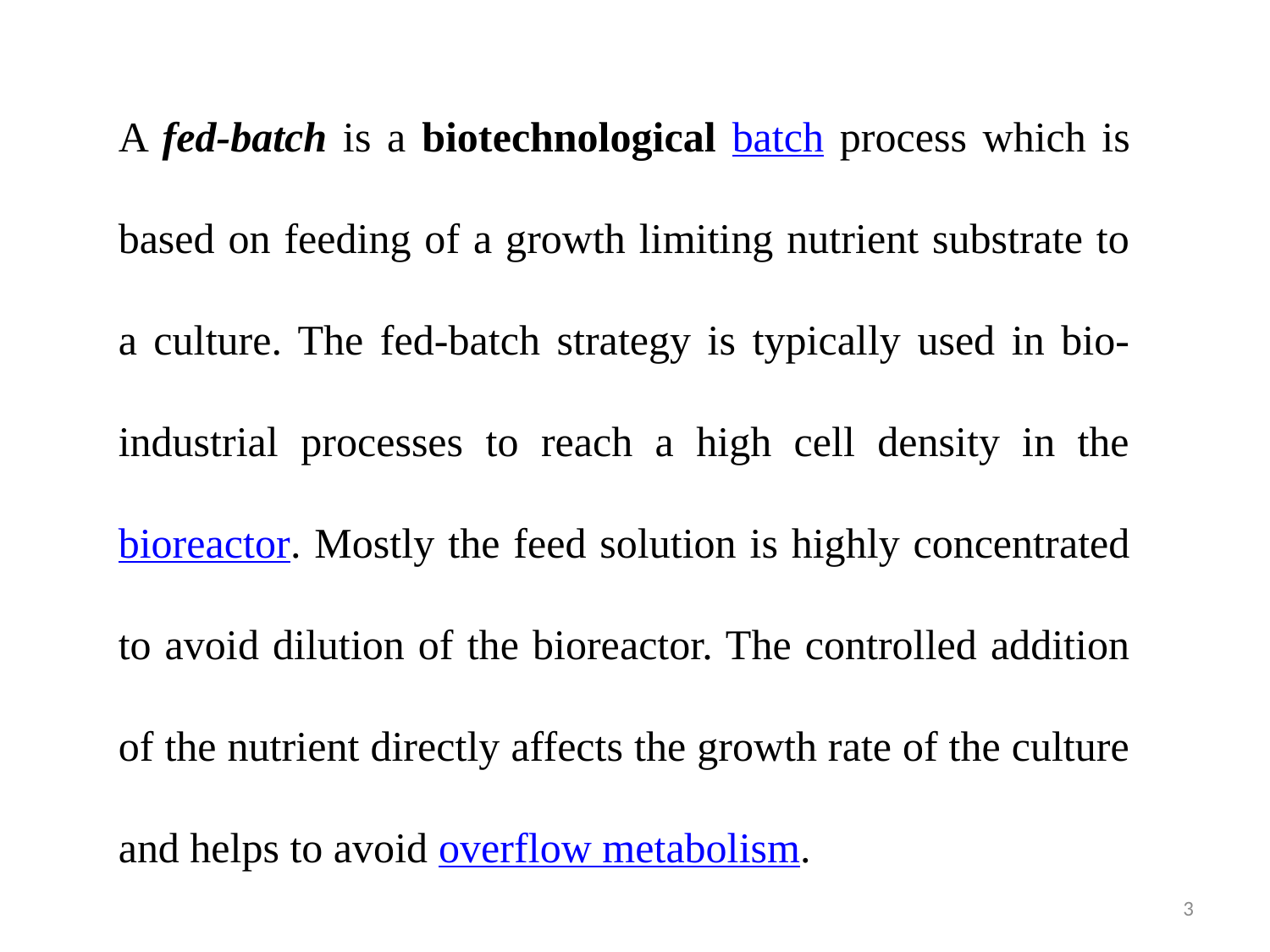

A fed-batch is a biotechnological batch process which is based on feeding of a growth limiting nutrient substrate to a culture. The fed-batch strategy is typically used in bio-industrial processes to reach a high cell density in the bioreactor. Mostly the feed solution is highly concentrated to avoid dilution of the bioreactor. The controlled addition of the nutrient directly affects the growth rate of the culture and helps to avoid overflow metabolism.
3